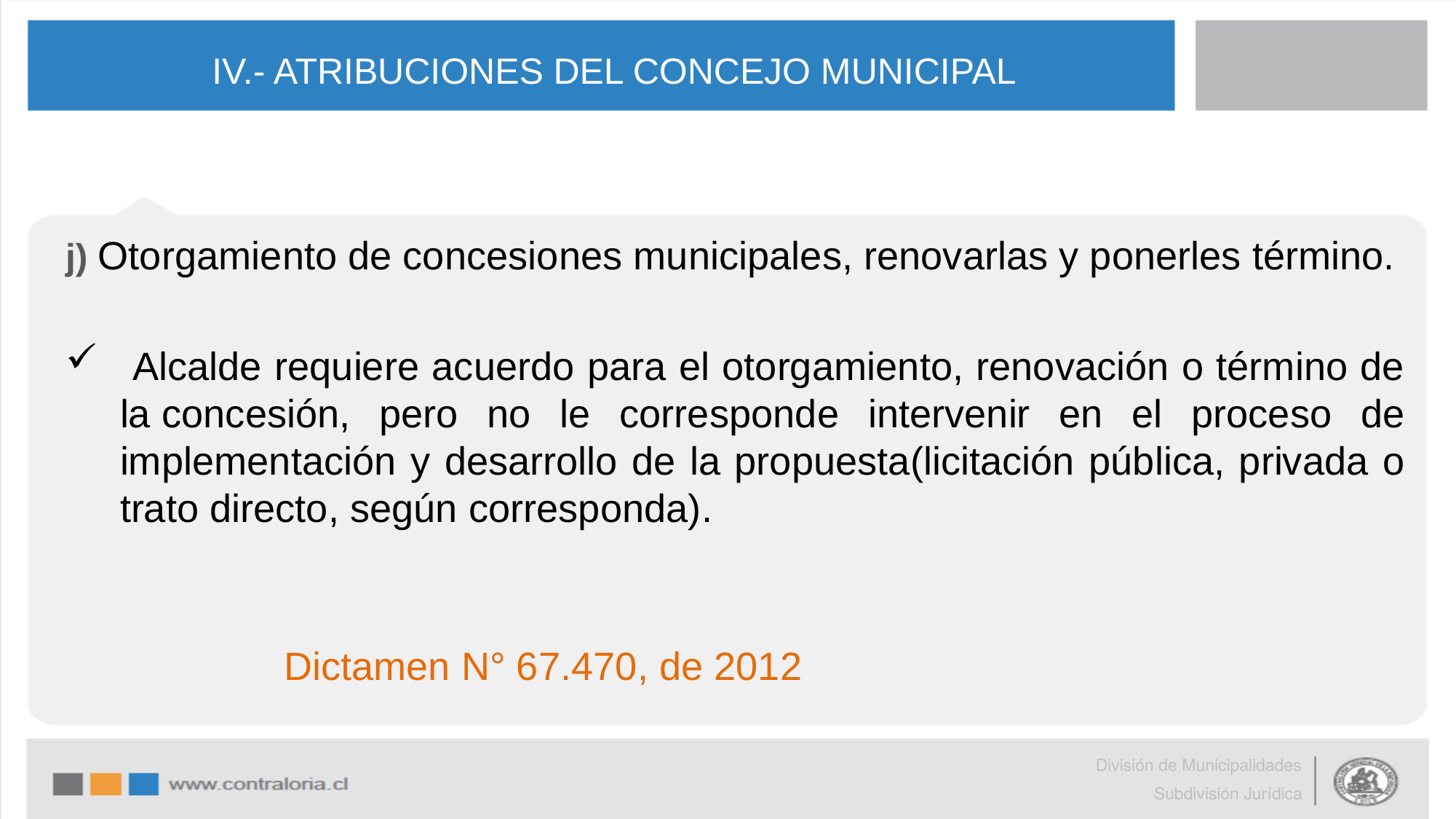

# IV.- ATRIBUCIONES DEL CONCEJO MUNICIPAL
j) Otorgamiento de concesiones municipales, renovarlas y ponerles término.

 Alcalde requiere acuerdo para el otorgamiento, renovación o término de la concesión, pero no le corresponde intervenir en el proceso de implementación y desarrollo de la propuesta(licitación pública, privada o trato directo, según corresponda).

														Dictamen N° 67.470, de 2012

División de Municipalidades

Subdivisión Jurídica